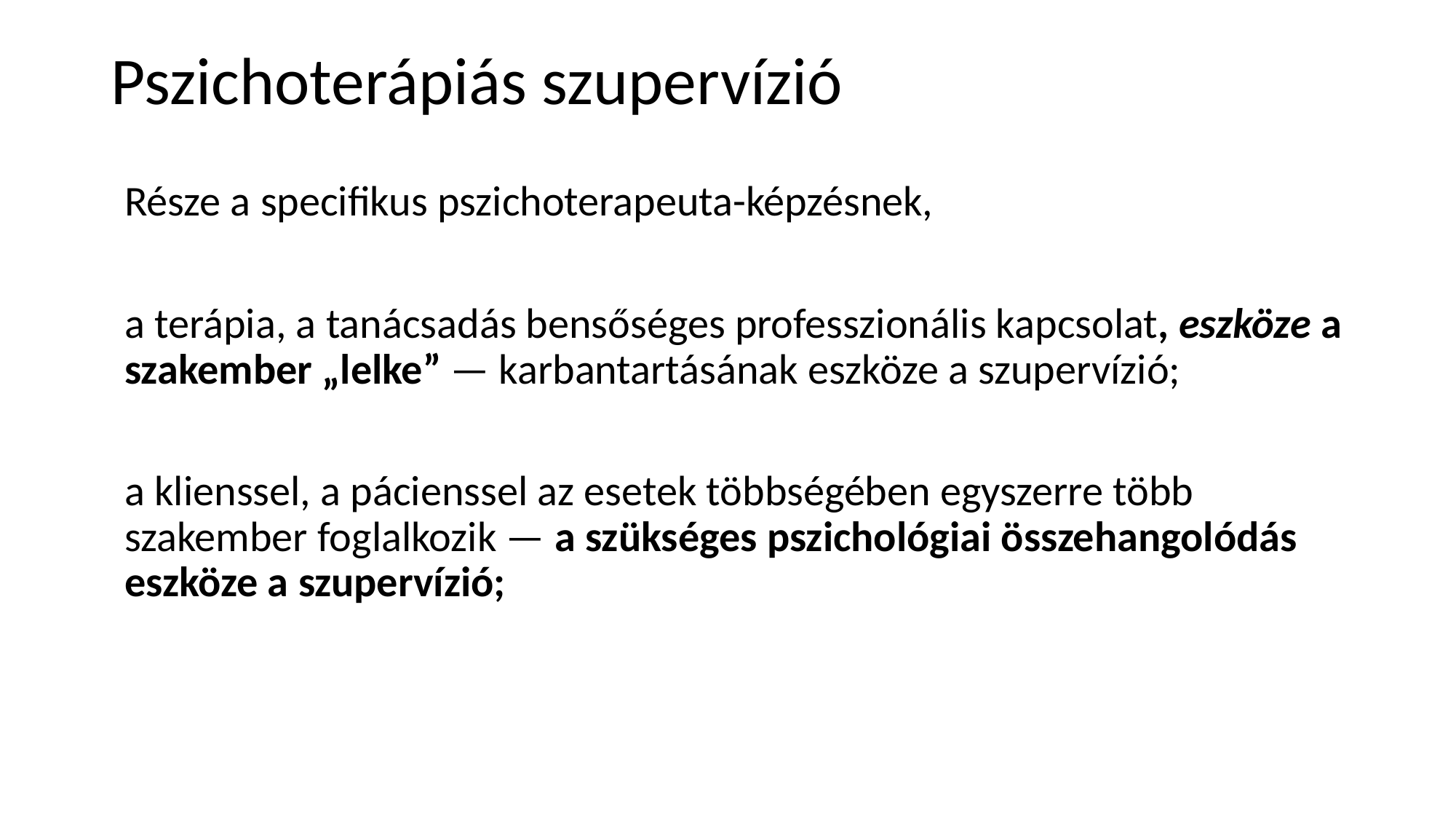

# Pszichoterápiás szupervízió
Része a specifikus pszichoterapeuta-képzésnek,

a terápia, a tanácsadás bensőséges professzionális kapcsolat, eszköze a szakember „lelke” — karbantartásának eszköze a szupervízió;

a klienssel, a pácienssel az esetek többségében egyszerre több szakember foglalkozik — a szükséges pszichológiai összehangolódás eszköze a szupervízió;